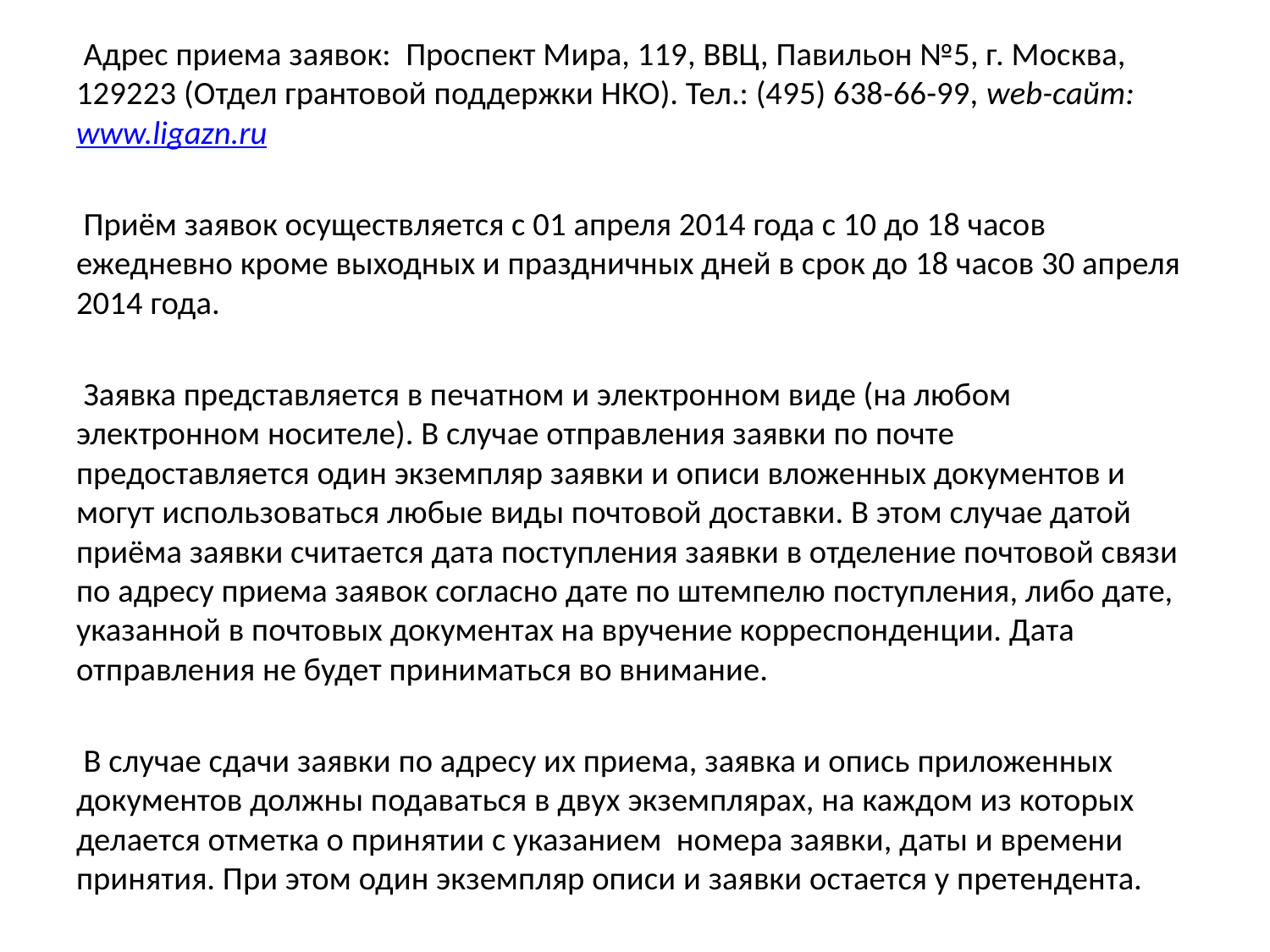

Адрес приема заявок:  Проспект Мира, 119, ВВЦ, Павильон №5, г. Москва, 129223 (Отдел грантовой поддержки НКО). Тел.: (495) 638-66-99, web-сайт: www.ligazn.ru

 Приём заявок осуществляется с 01 апреля 2014 года с 10 до 18 часов ежедневно кроме выходных и праздничных дней в срок до 18 часов 30 апреля 2014 года.

 Заявка представляется в печатном и электронном виде (на любом электронном носителе). В случае отправления заявки по почте предоставляется один экземпляр заявки и описи вложенных документов и могут использоваться любые виды почтовой доставки. В этом случае датой приёма заявки считается дата поступления заявки в отделение почтовой связи по адресу приема заявок согласно дате по штемпелю поступления, либо дате, указанной в почтовых документах на вручение корреспонденции. Дата отправления не будет приниматься во внимание.

 В случае сдачи заявки по адресу их приема, заявка и опись приложенных документов должны подаваться в двух экземплярах, на каждом из которых делается отметка о принятии с указанием  номера заявки, даты и времени принятия. При этом один экземпляр описи и заявки остается у претендента.